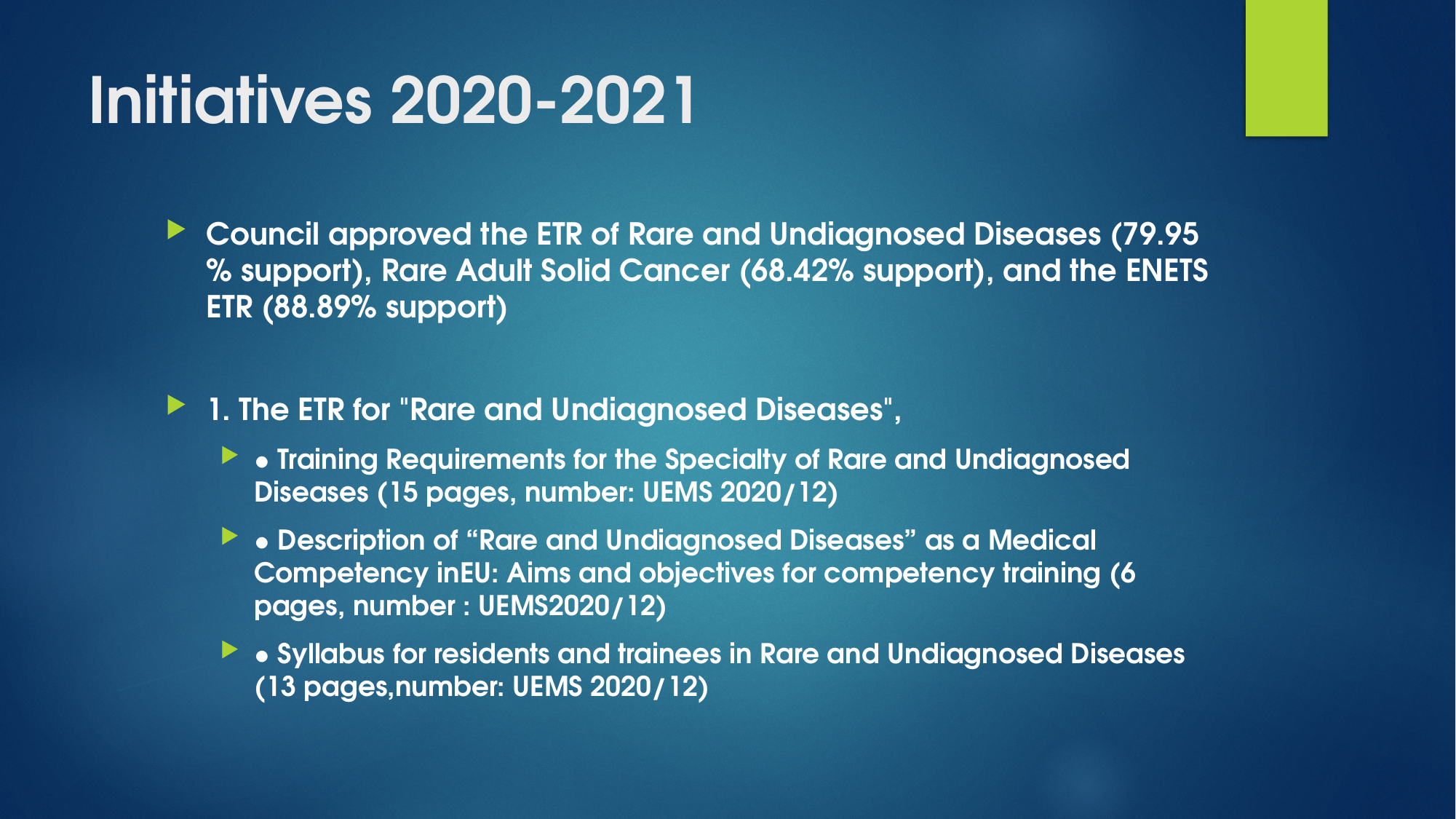

# Initiatives 2020-2021
Council approved the ETR of Rare and Undiagnosed Diseases (79.95 % support), Rare Adult Solid Cancer (68.42% support), and the ENETS ETR (88.89% support)

1. The ETR for "Rare and Undiagnosed Diseases",
• Training Requirements for the Specialty of Rare and Undiagnosed Diseases (15 pages, number: UEMS 2020/12)
• Description of “Rare and Undiagnosed Diseases” as a Medical Competency inEU: Aims and objectives for competency training (6 pages, number : UEMS2020/12)
• Syllabus for residents and trainees in Rare and Undiagnosed Diseases (13 pages,number: UEMS 2020/12)